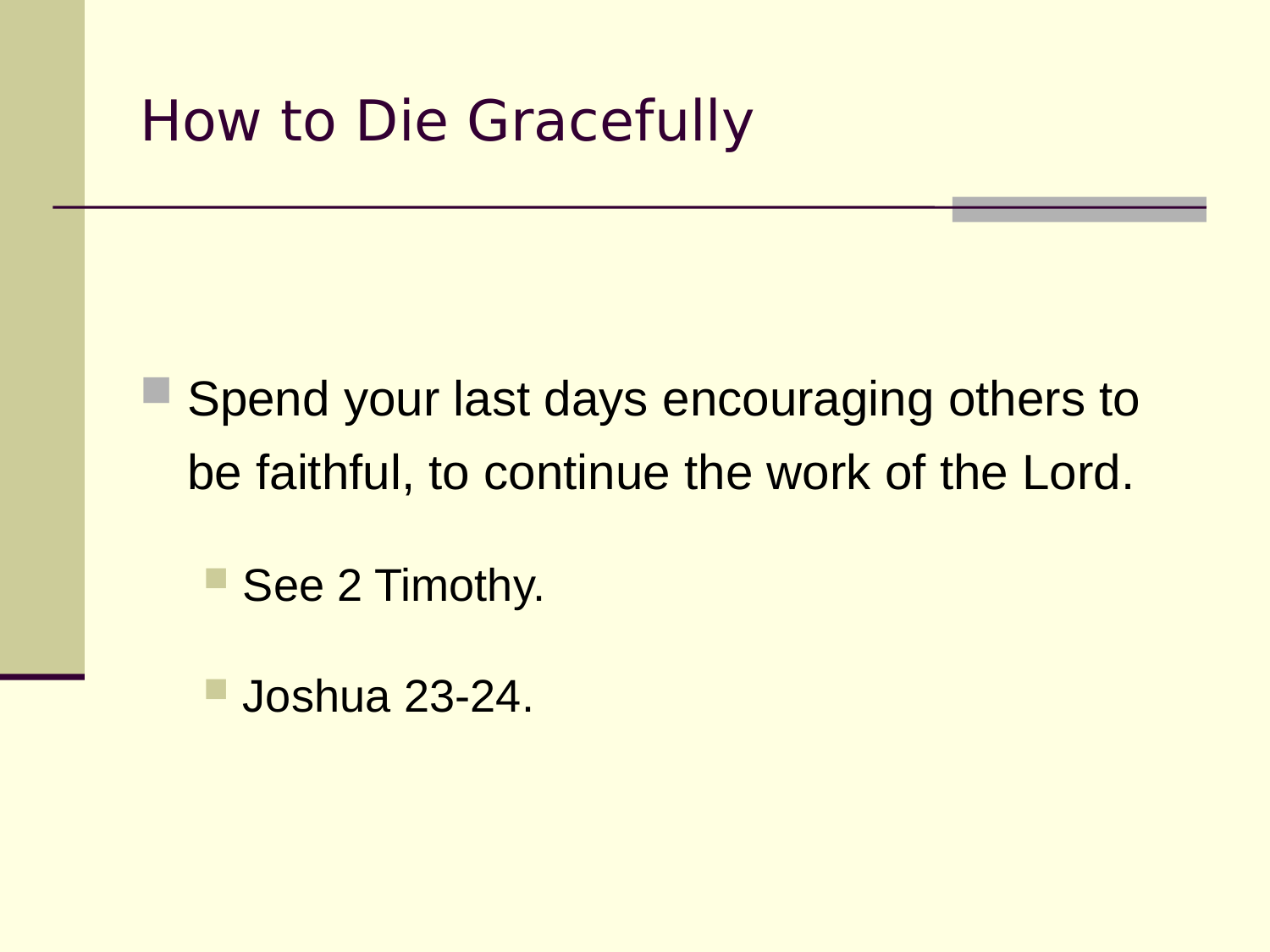

# How to Die Gracefully
Spend your last days encouraging others to be faithful, to continue the work of the Lord.
See 2 Timothy.
Joshua 23-24.